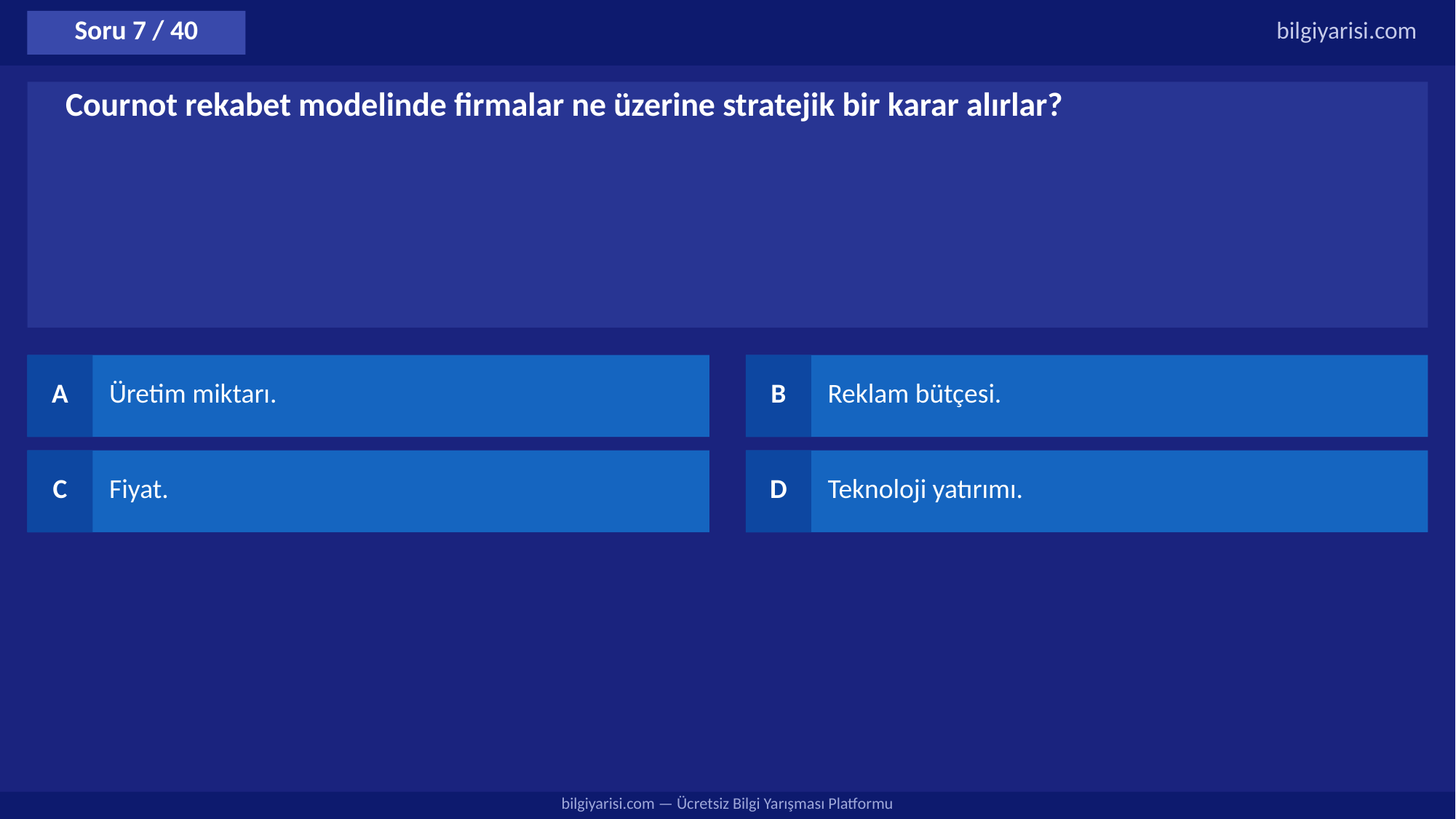

Soru 7 / 40
bilgiyarisi.com

Cournot rekabet modelinde firmalar ne üzerine stratejik bir karar alırlar?

A
Üretim miktarı.

B
Reklam bütçesi.

C
Fiyat.

D
Teknoloji yatırımı.
bilgiyarisi.com — Ücretsiz Bilgi Yarışması Platformu